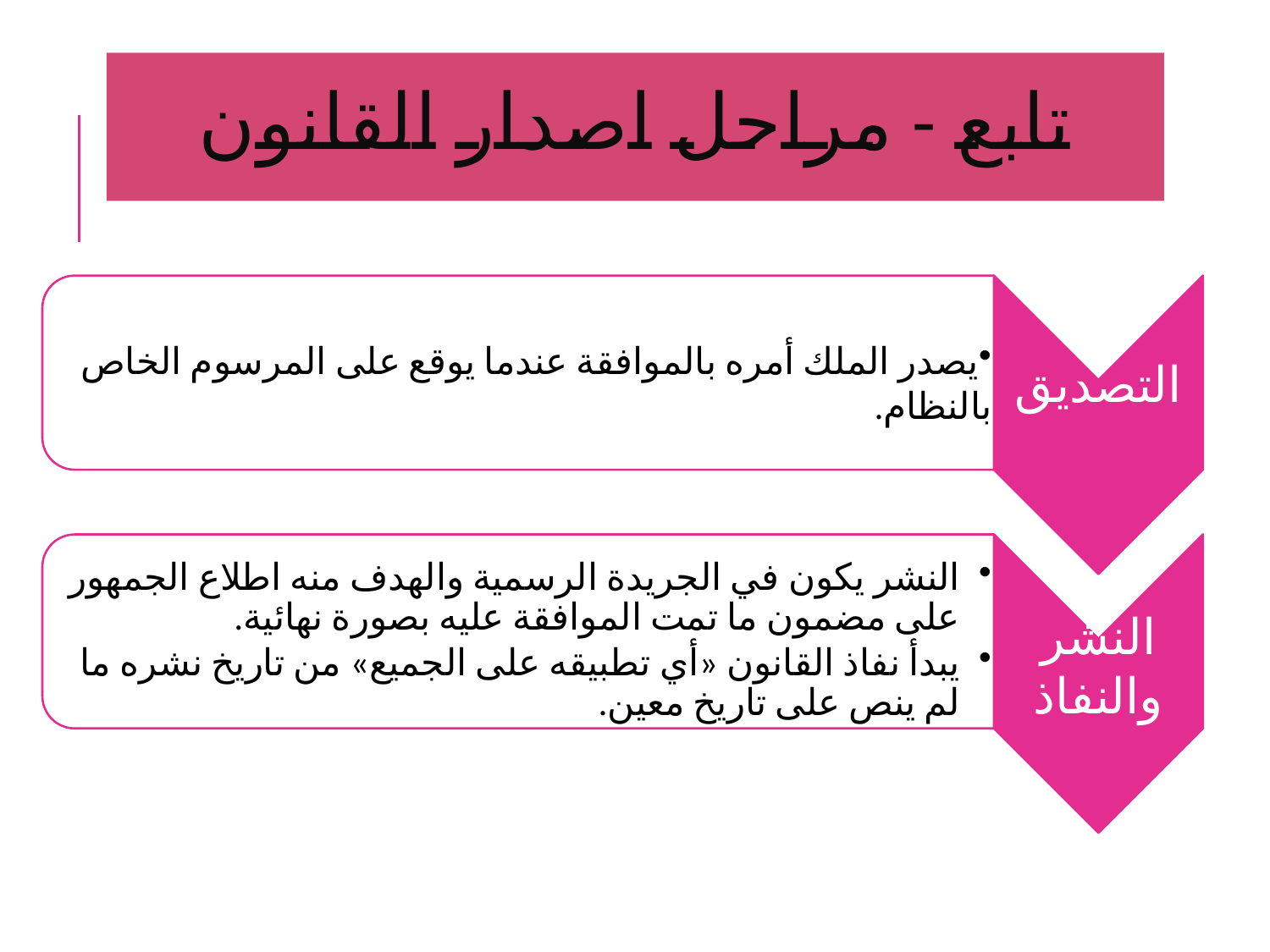

تابع - مراحل اصدار القانون
#
التصديق

يصدر الملك أمره بالموافقة عندما يوقع على المرسوم الخاص بالنظام.
النشر والنفاذ

النشر يكون في الجريدة الرسمية والهدف منه اطلاع الجمهور على مضمون ما تمت الموافقة عليه بصورة نهائية.
يبدأ نفاذ القانون «أي تطبيقه على الجميع» من تاريخ نشره ما لم ينص على تاريخ معين.